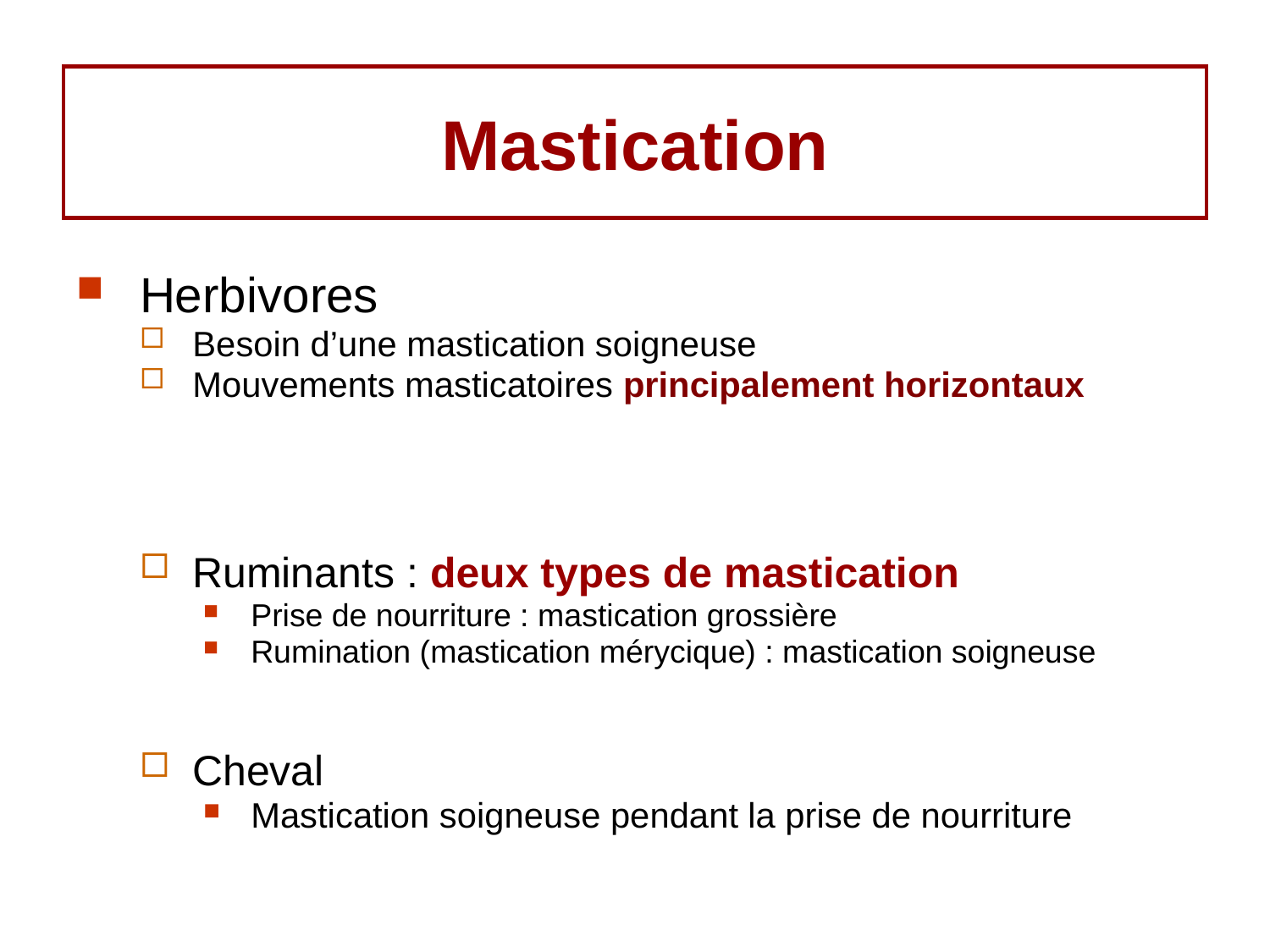

# Mastication
Herbivores
Besoin d’une mastication soigneuse
Mouvements masticatoires principalement horizontaux

Ruminants : deux types de mastication
Prise de nourriture : mastication grossière
Rumination (mastication mérycique) : mastication soigneuse

Cheval
Mastication soigneuse pendant la prise de nourriture